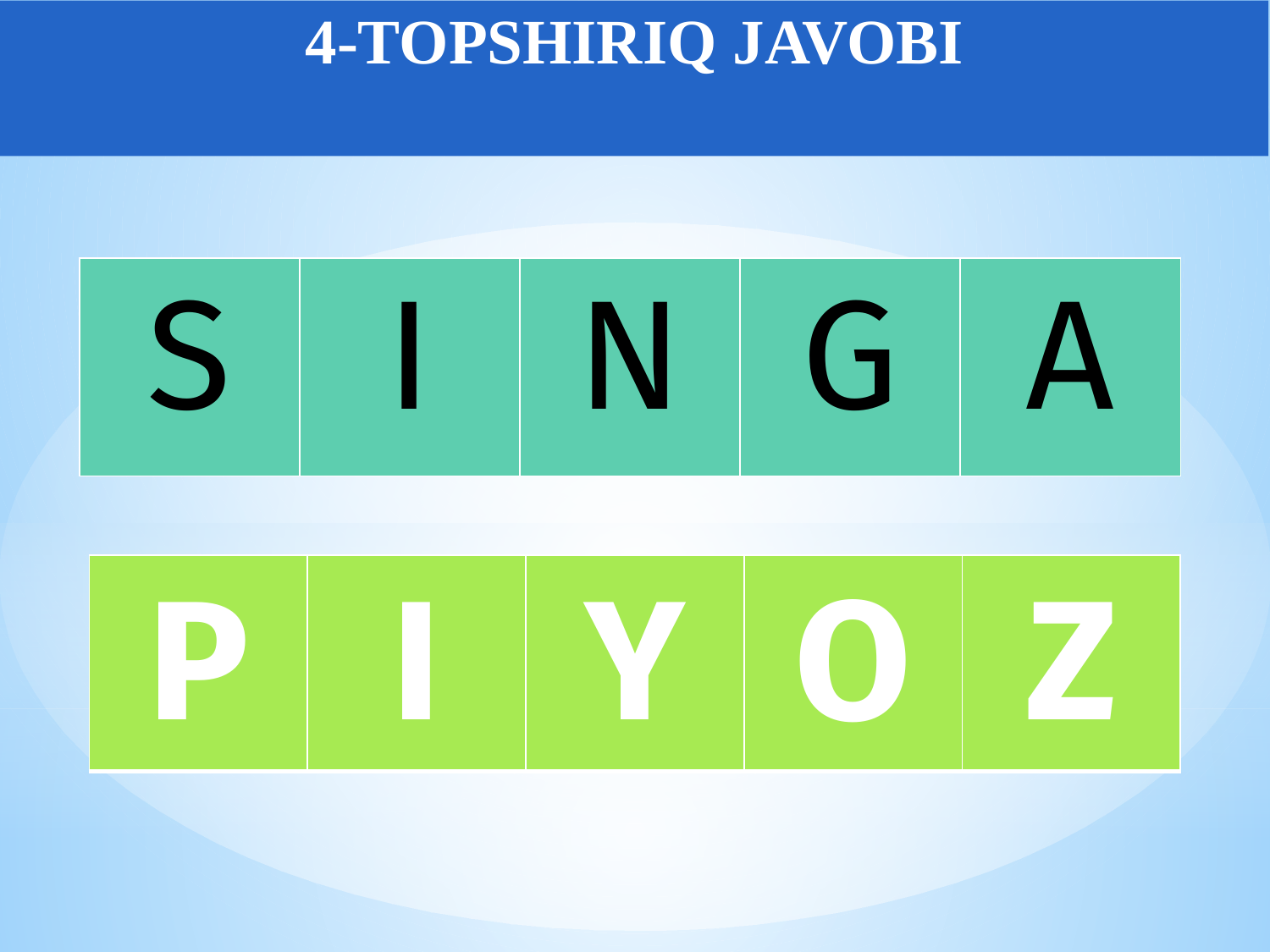

4-TOPSHIRIQ JAVOBI
| S | I | N | G | A |
| --- | --- | --- | --- | --- |
| P | I | Y | O | Z |
| --- | --- | --- | --- | --- |